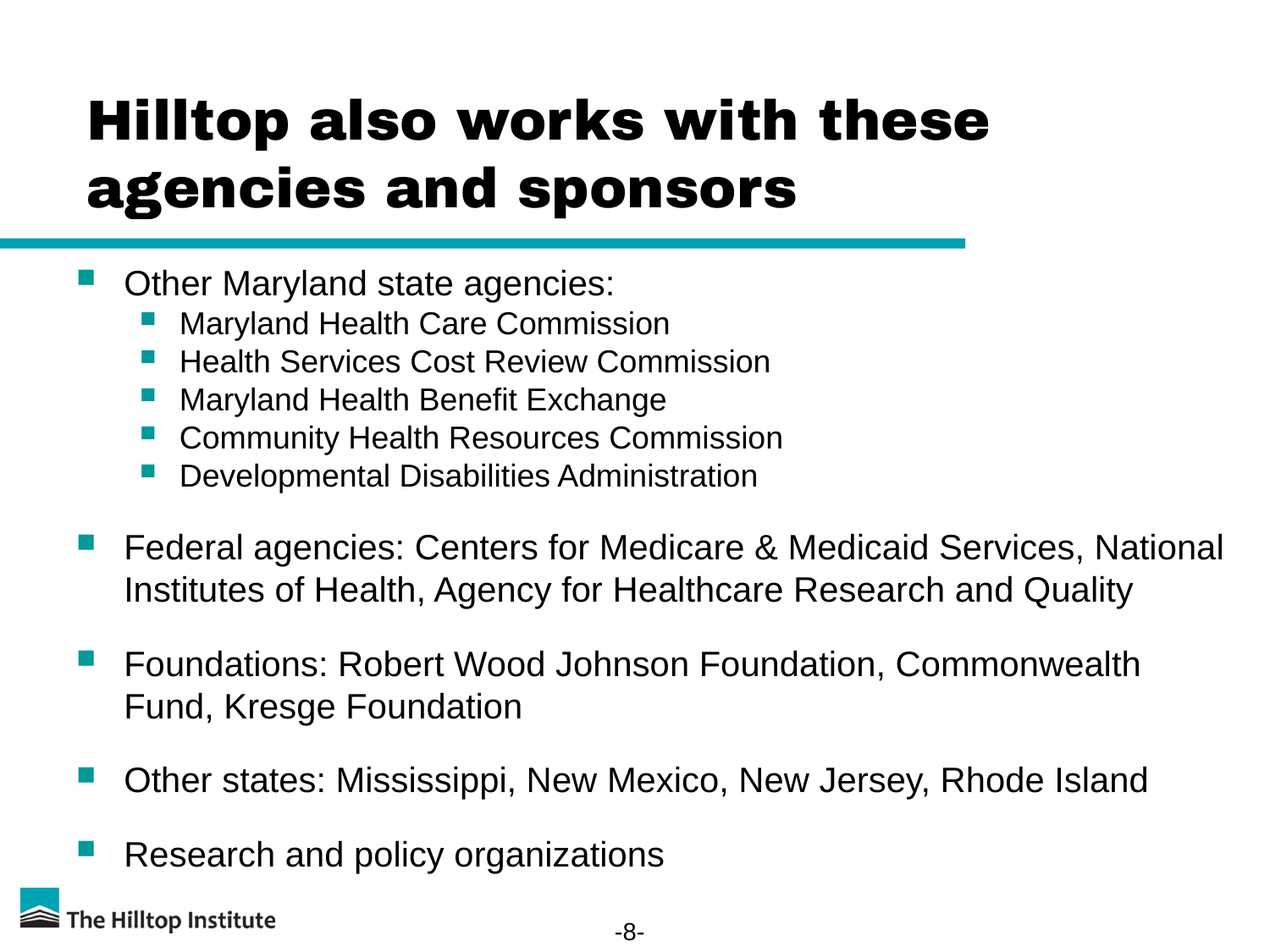

# Hilltop also works with these agencies and sponsors
Other Maryland state agencies:
Maryland Health Care Commission
Health Services Cost Review Commission
Maryland Health Benefit Exchange
Community Health Resources Commission
Developmental Disabilities Administration
Federal agencies: Centers for Medicare & Medicaid Services, National Institutes of Health, Agency for Healthcare Research and Quality
Foundations: Robert Wood Johnson Foundation, Commonwealth Fund, Kresge Foundation
Other states: Mississippi, New Mexico, New Jersey, Rhode Island
Research and policy organizations
-8-